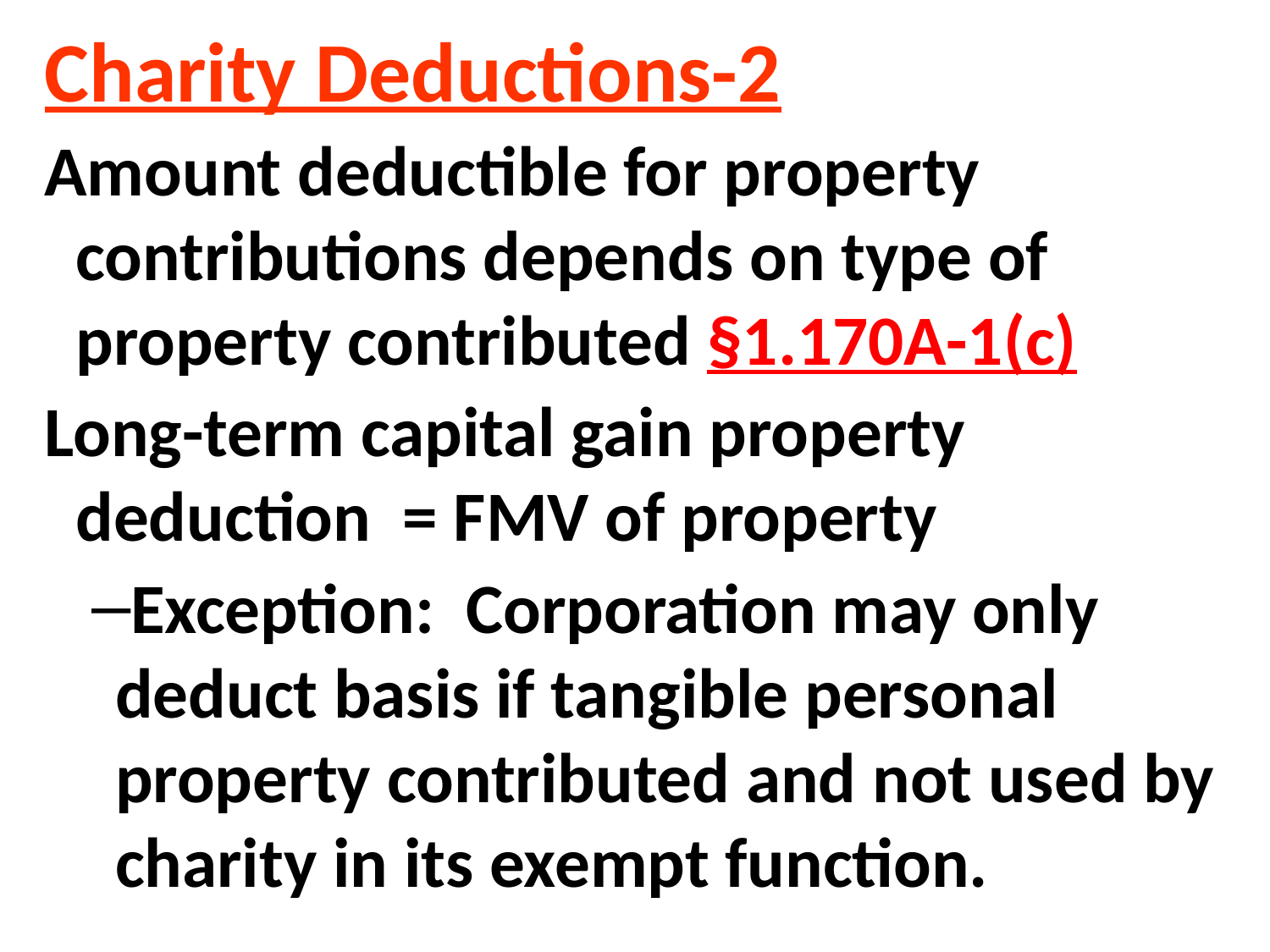

Charity Deductions-2
Amount deductible for property contributions depends on type of property contributed §1.170A-1(c)
Long-term capital gain property deduction  = FMV of property
Exception:  Corporation may only deduct basis if tangible personal property contributed and not used by charity in its exempt function.